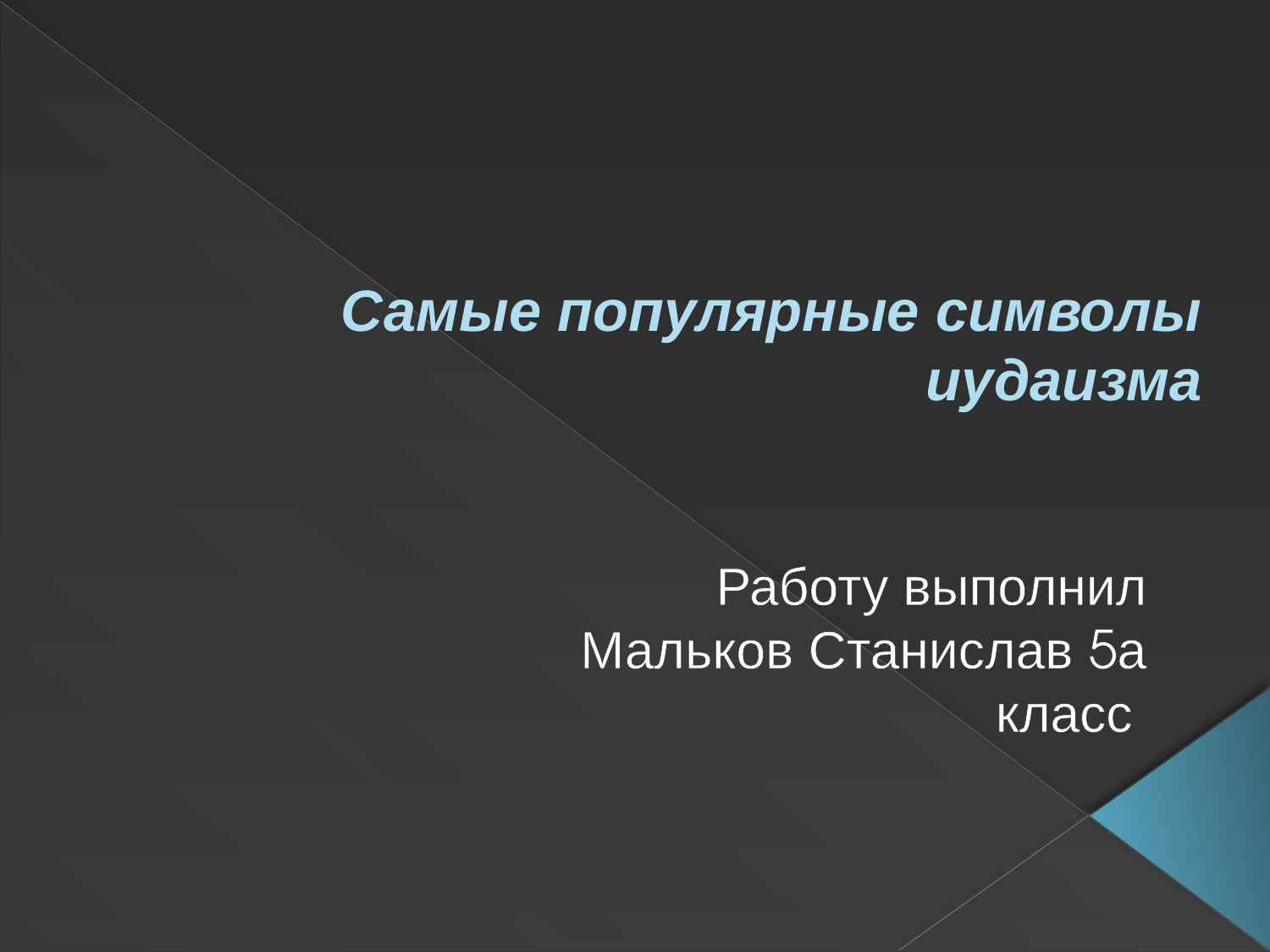

# Самые популярные символы иудаизма
Работу выполнил Мальков Станислав 5а класс